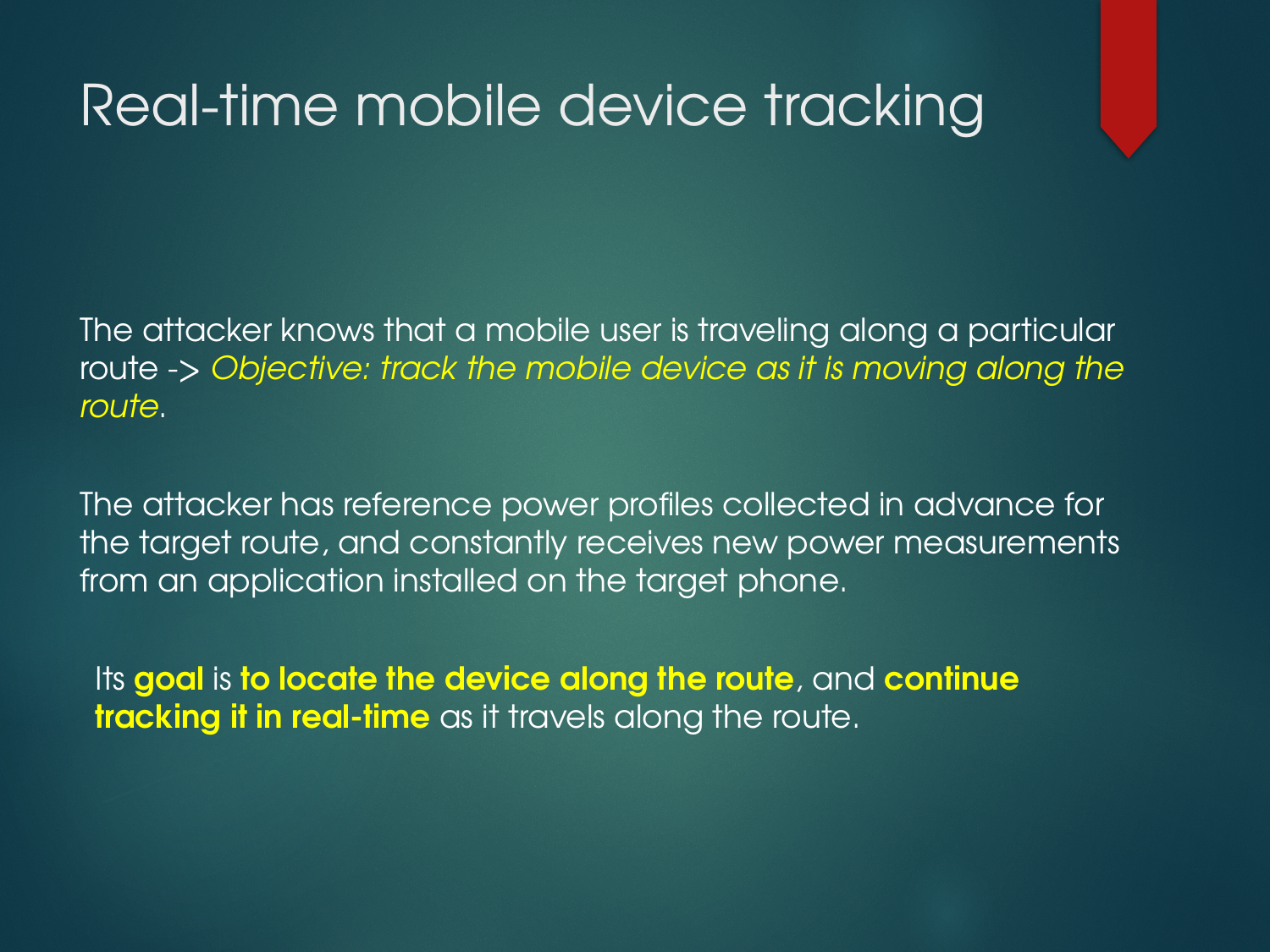

# Real-time mobile device tracking
The attacker knows that a mobile user is traveling along a particular route -> Objective: track the mobile device as it is moving along the route.
The attacker has reference power profiles collected in advance for the target route, and constantly receives new power measurements from an application installed on the target phone.
Its goal is to locate the device along the route, and continue tracking it in real-time as it travels along the route.